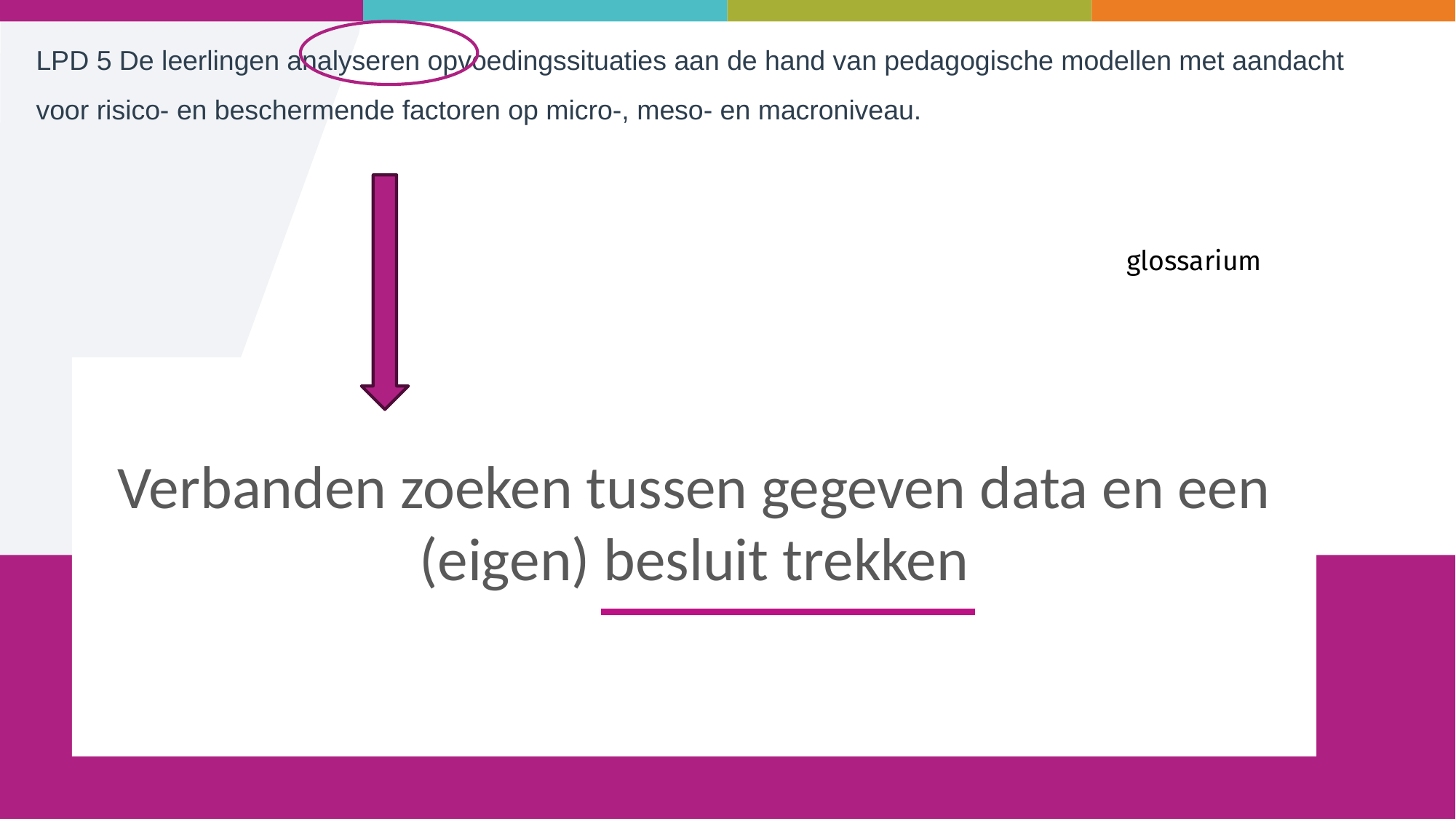

LPD 5 De leerlingen analyseren opvoedingssituaties aan de hand van pedagogische modellen met aandacht voor risico- en beschermende factoren op micro-, meso- en macroniveau.

glossarium

Verbanden zoeken tussen gegeven data en een (eigen) besluit trekken